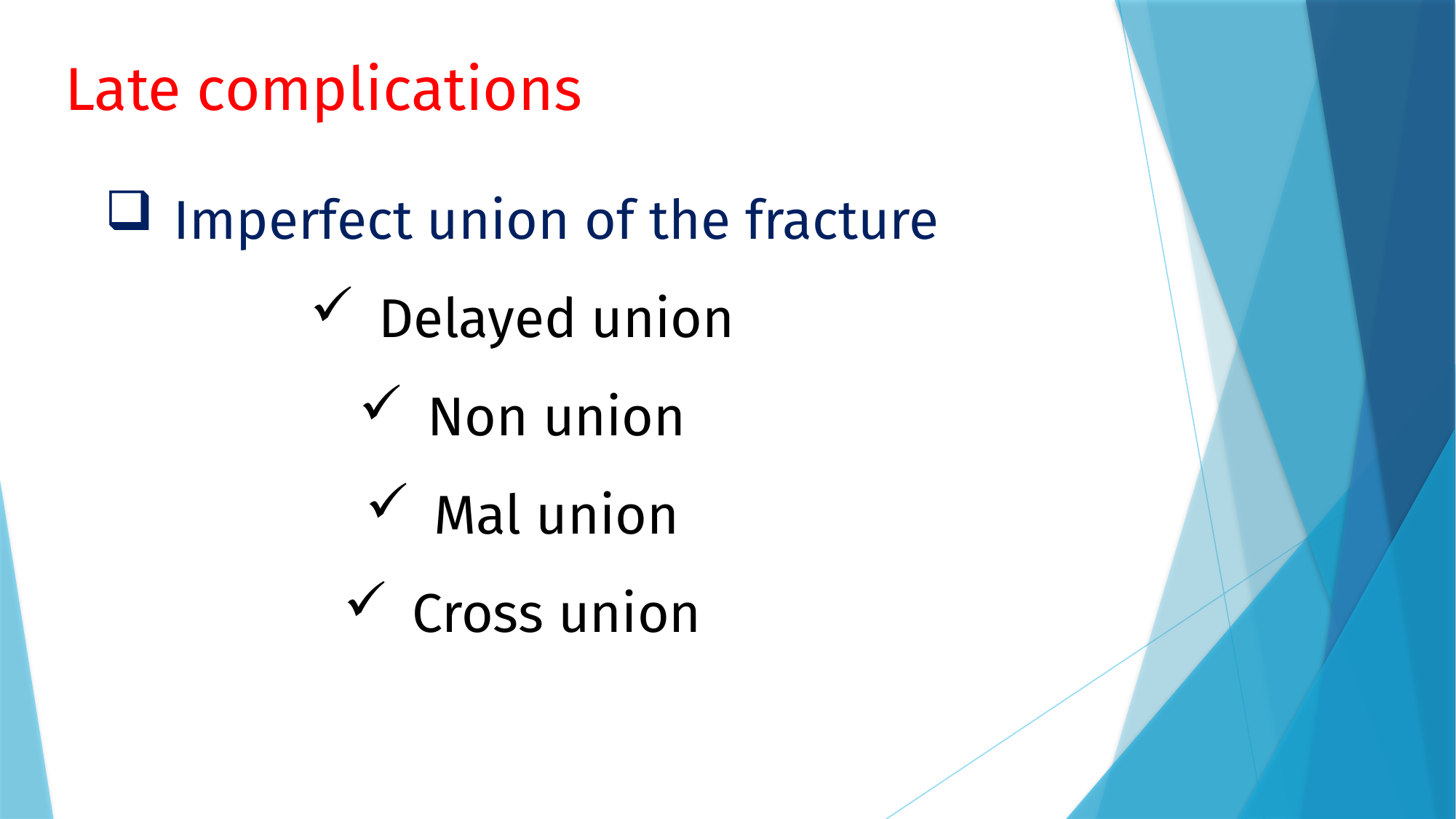

Late complications
Imperfect union of the fracture
Delayed union
Non union
Mal union
Cross union